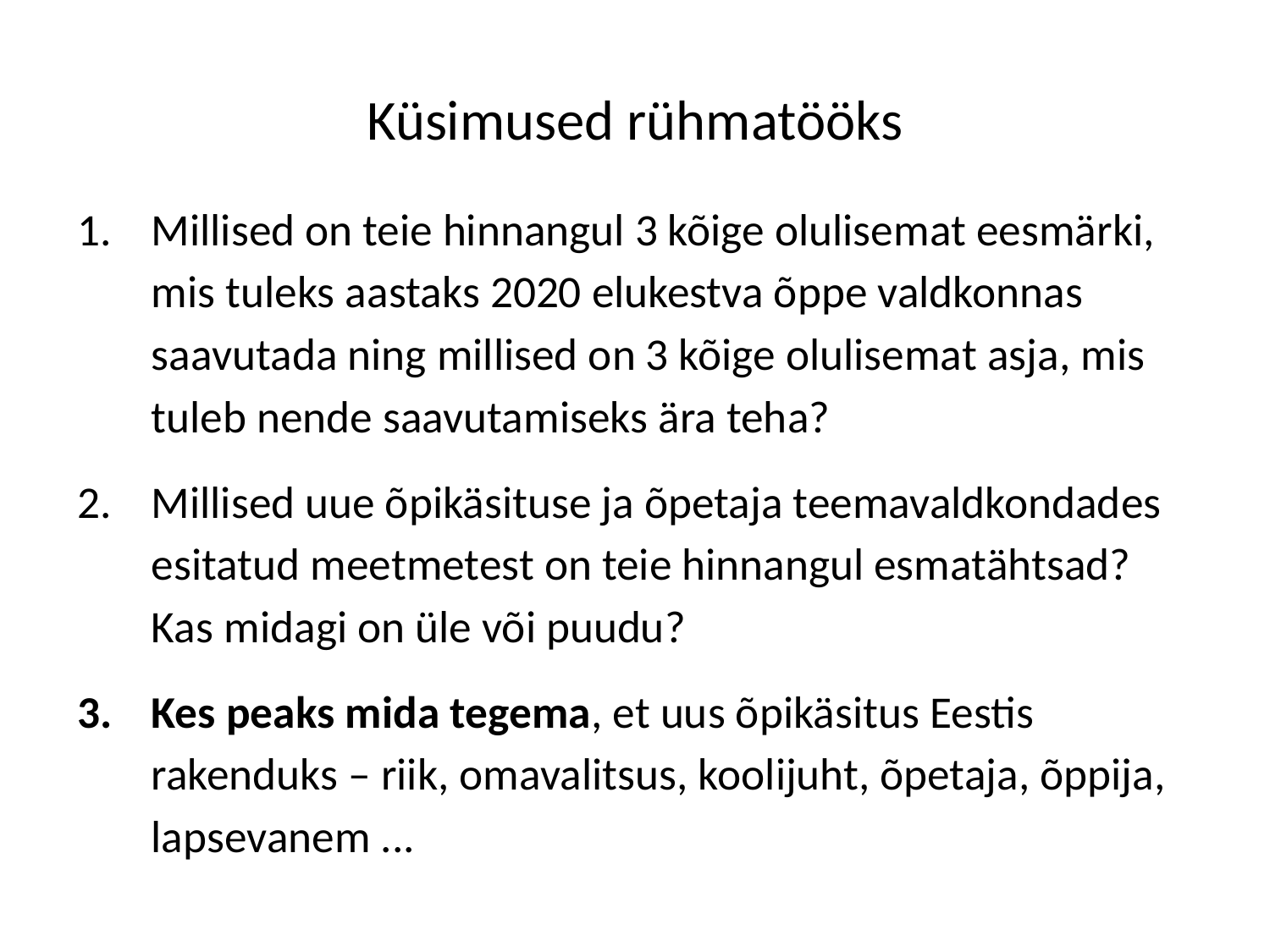

# Küsimused rühmatööks
Millised on teie hinnangul 3 kõige olulisemat eesmärki, mis tuleks aastaks 2020 elukestva õppe valdkonnas saavutada ning millised on 3 kõige olulisemat asja, mis tuleb nende saavutamiseks ära teha?
Millised uue õpikäsituse ja õpetaja teemavaldkondades esitatud meetmetest on teie hinnangul esmatähtsad? Kas midagi on üle või puudu?
Kes peaks mida tegema, et uus õpikäsitus Eestis rakenduks – riik, omavalitsus, koolijuht, õpetaja, õppija, lapsevanem ...